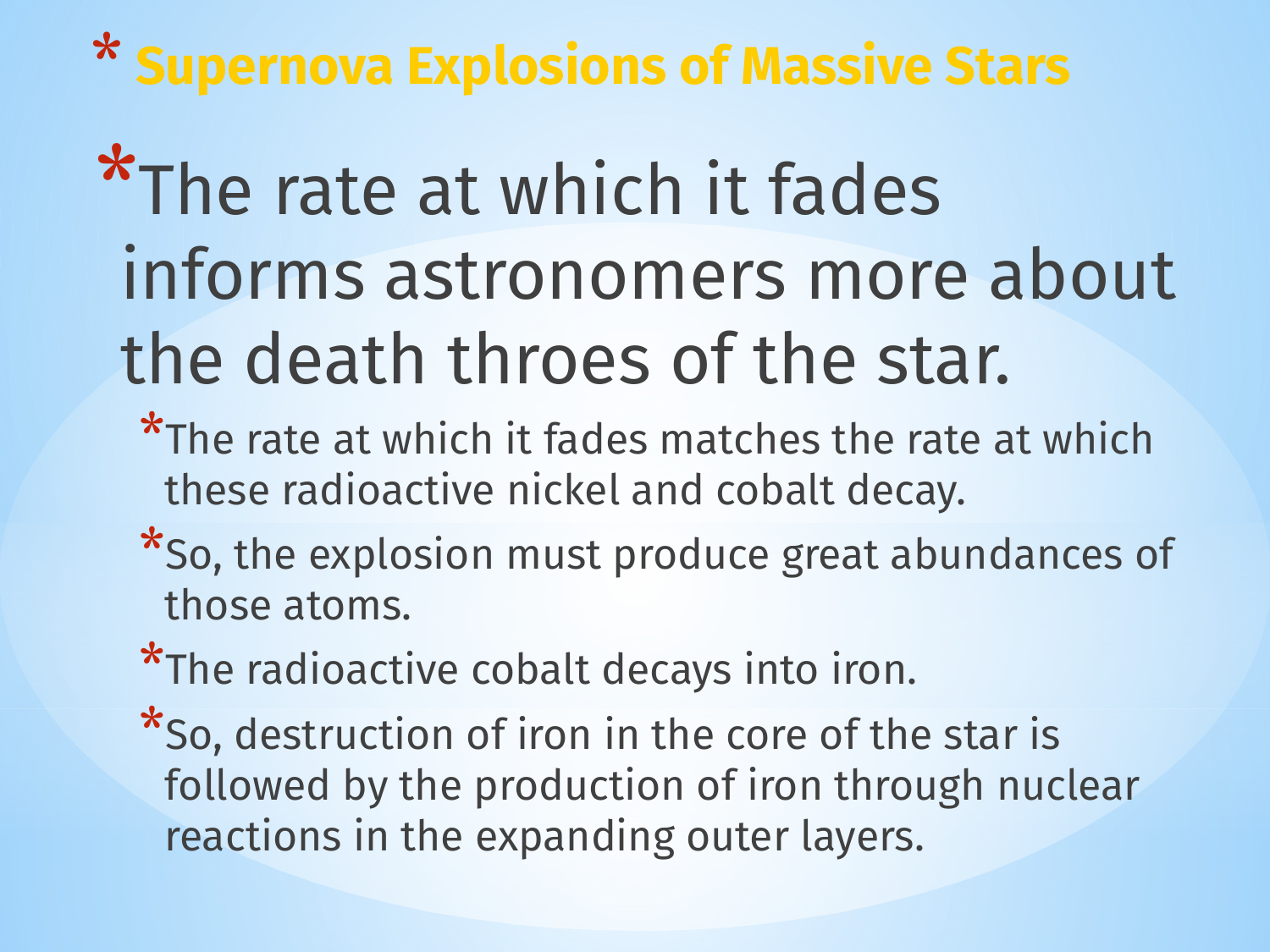

# Supernova Explosions of Massive Stars
The rate at which it fades informs astronomers more about the death throes of the star.
The rate at which it fades matches the rate at which these radioactive nickel and cobalt decay.
So, the explosion must produce great abundances of those atoms.
The radioactive cobalt decays into iron.
So, destruction of iron in the core of the star is followed by the production of iron through nuclear reactions in the expanding outer layers.